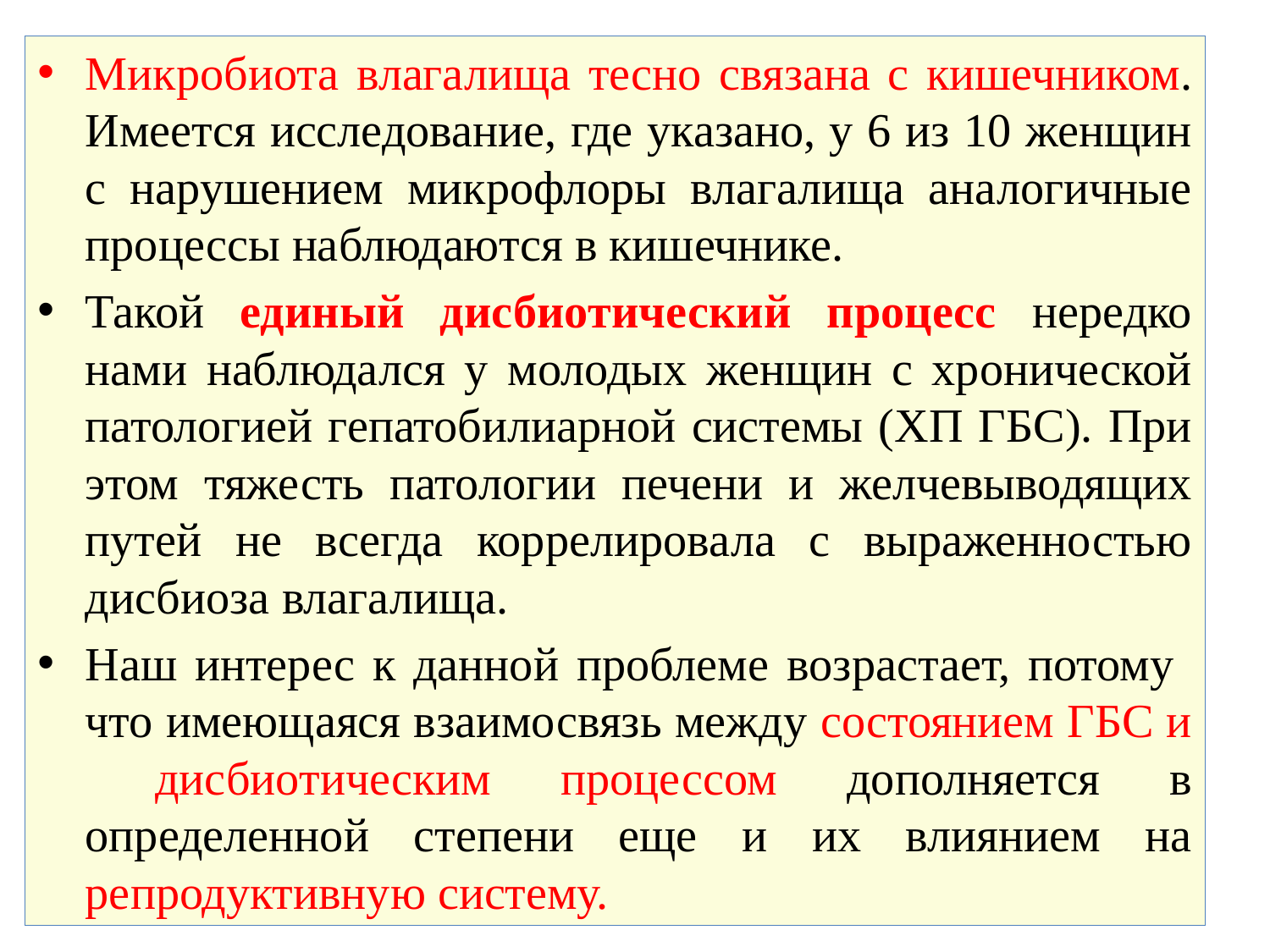

Микробиота влагалища тесно связана с кишечником. Имеется исследование, где указано, у 6 из 10 женщин с нарушением микрофлоры влагалища аналогичные процессы наблюдаются в кишечнике.
Такой единый дисбиотический процесс нередко нами наблюдался у молодых женщин с хронической патологией гепатобилиарной системы (ХП ГБС). При этом тяжесть патологии печени и желчевыводящих путей не всегда коррелировала с выраженностью дисбиоза влагалища.
Наш интерес к данной проблеме возрастает, потому  что имеющаяся взаимосвязь между состоянием ГБС и  дисбиотическим процессом дополняется в определенной степени еще и их влиянием на репродуктивную систему.